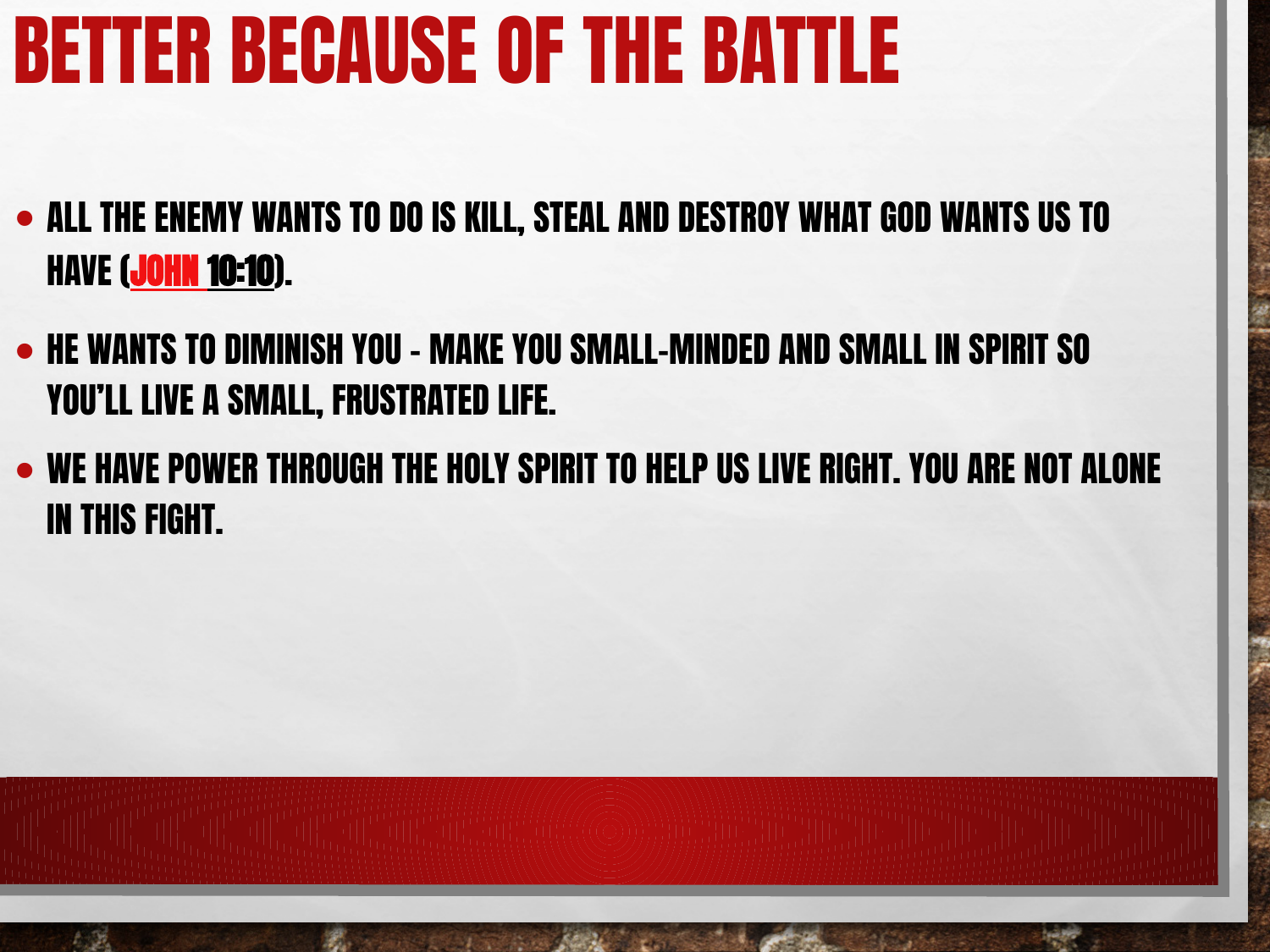

# Better Because of the Battle
All the enemy wants to do is kill, steal and destroy what God wants us to have (John 10:10).
He wants to diminish you – make you small-minded and small in spirit so you’ll live a small, frustrated life.
We have power through the Holy Spirit to help us live right. You are not alone in this fight.